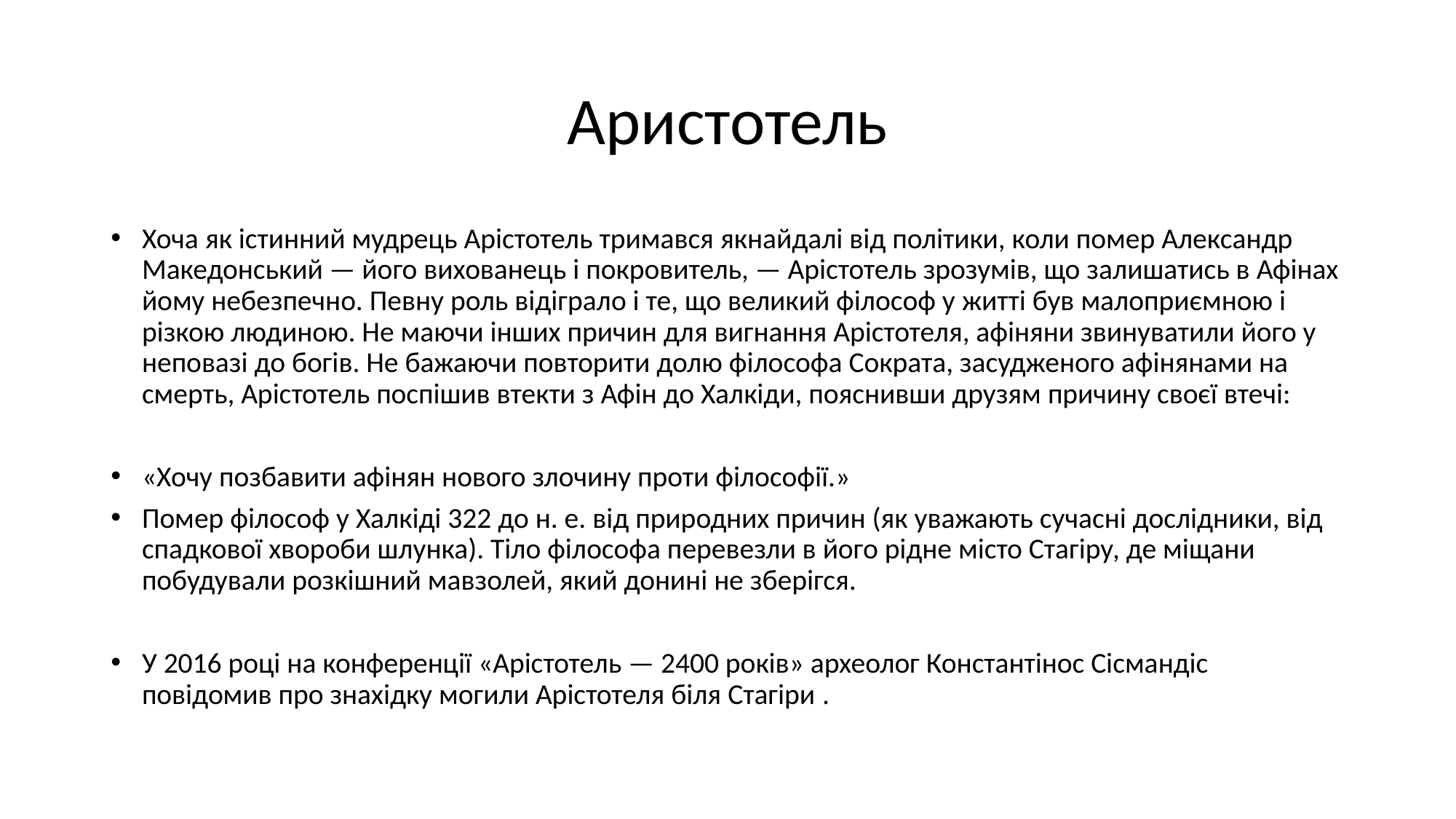

# Аристотель
Хоча як істинний мудрець Арістотель тримався якнайдалі від політики, коли помер Александр Македонський — його вихованець і покровитель, — Арістотель зрозумів, що залишатись в Афінах йому небезпечно. Певну роль відіграло і те, що великий філософ у житті був малоприємною і різкою людиною. Не маючи інших причин для вигнання Арістотеля, афіняни звинуватили його у неповазі до богів. Не бажаючи повторити долю філософа Сократа, засудженого афінянами на смерть, Арістотель поспішив втекти з Афін до Халкіди, пояснивши друзям причину своєї втечі:

«Хочу позбавити афінян нового злочину проти філософії.»
Помер філософ у Халкіді 322 до н. е. від природних причин (як уважають сучасні дослідники, від спадкової хвороби шлунка). Тіло філософа перевезли в його рідне місто Стагіру, де міщани побудували розкішний мавзолей, який донині не зберігся.

У 2016 році на конференції «Арістотель — 2400 років» археолог Константінос Сісмандіс повідомив про знахідку могили Арістотеля біля Стагіри .